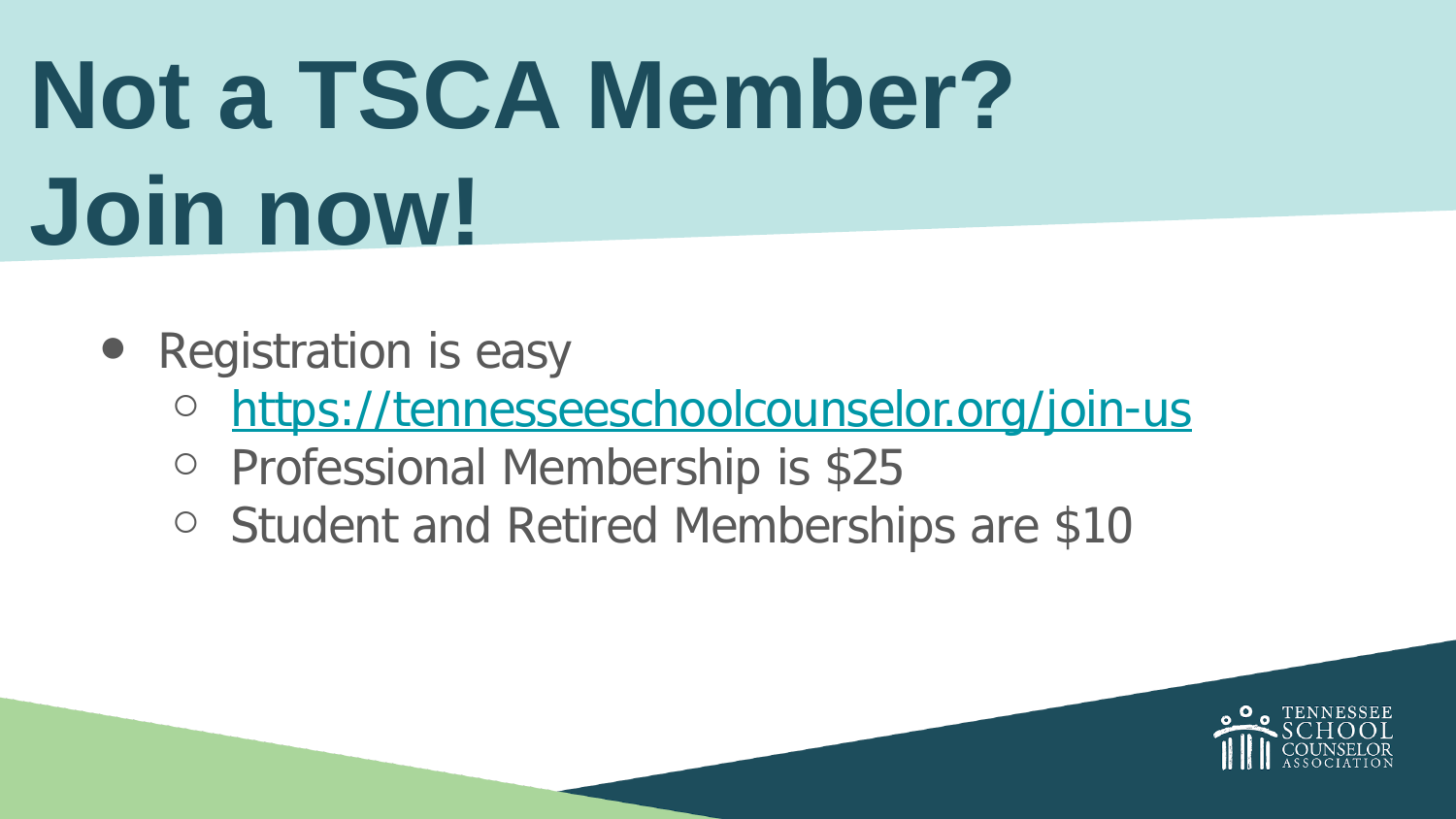

# Not a TSCA Member?
Join now!

Registration is easy
https://tennesseeschoolcounselor.org/join-us
Professional Membership is $25
Student and Retired Memberships are $10